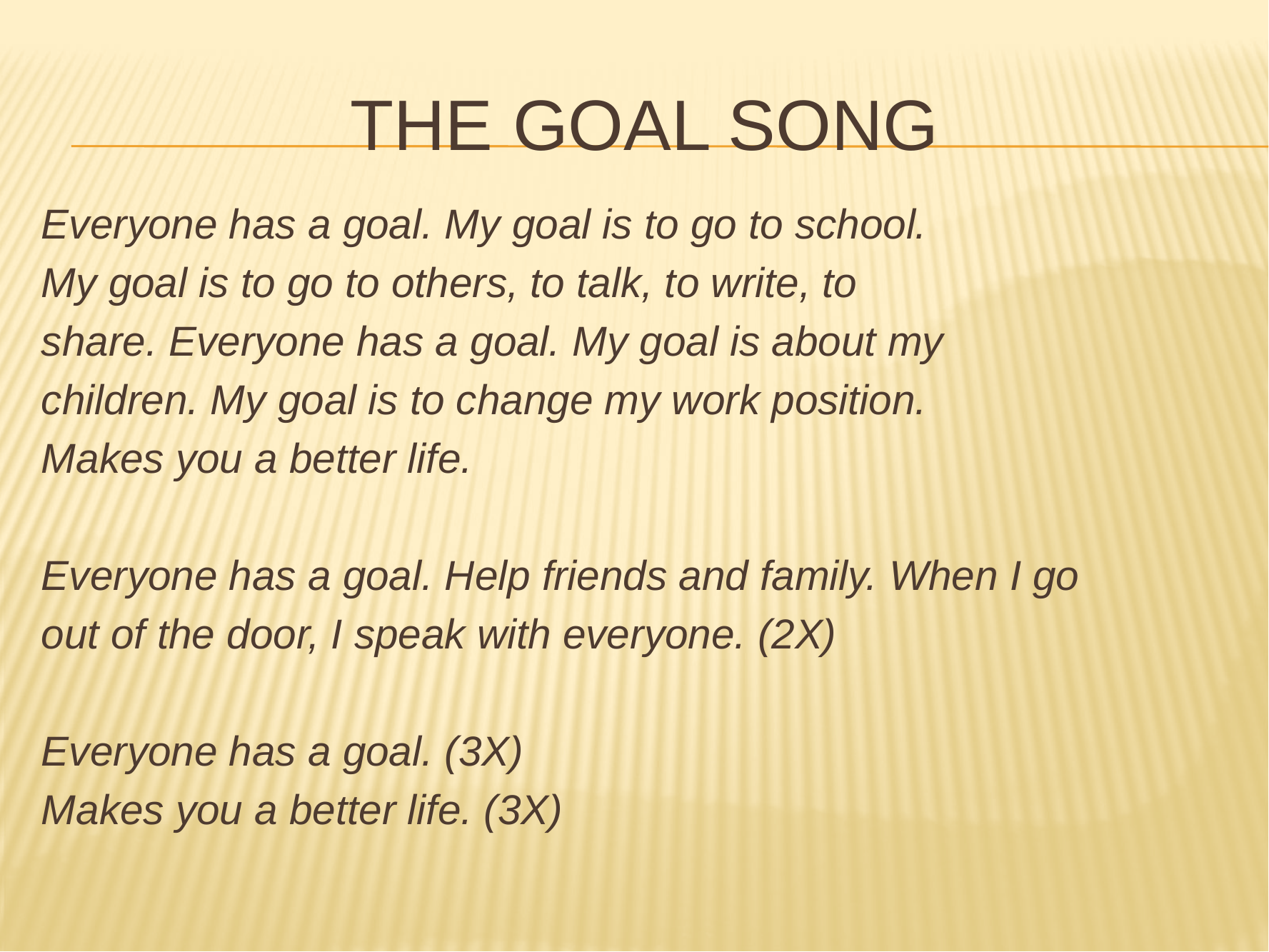

# The Goal Song
Everyone has a goal. My goal is to go to school.
My goal is to go to others, to talk, to write, to
share. Everyone has a goal. My goal is about my
children. My goal is to change my work position.
Makes you a better life.

Everyone has a goal. Help friends and family. When I go
out of the door, I speak with everyone. (2X)

Everyone has a goal. (3X)
Makes you a better life. (3X)